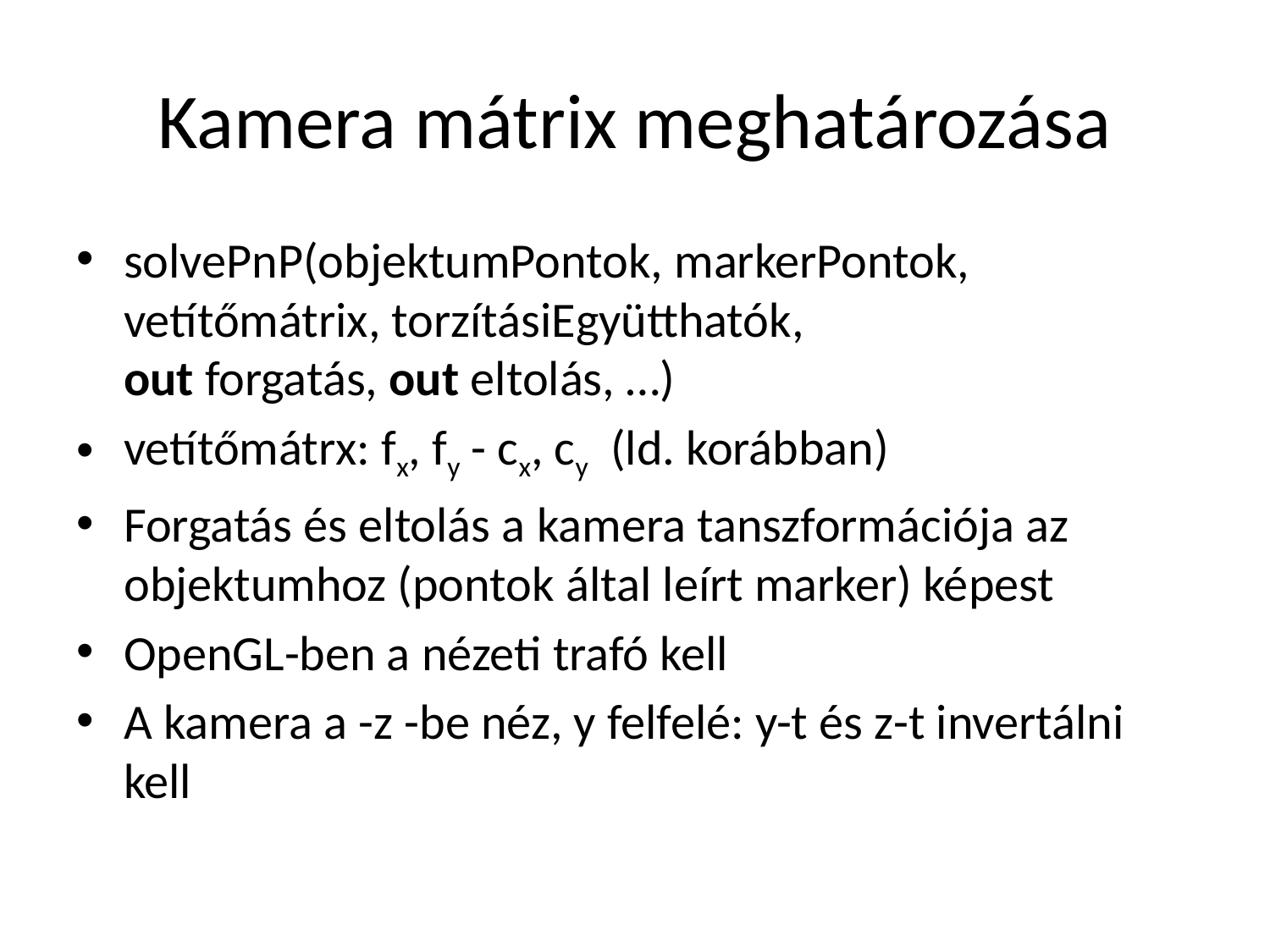

# Kamera mátrix meghatározása
solvePnP(objektumPontok, markerPontok, vetítőmátrix, torzításiEgyütthatók,                             out forgatás, out eltolás, …)
vetítőmátrx: fx, fy - cx, cy  (ld. korábban)
Forgatás és eltolás a kamera tanszformációja az objektumhoz (pontok által leírt marker) képest
OpenGL-ben a nézeti trafó kell
A kamera a -z -be néz, y felfelé: y-t és z-t invertálni kell